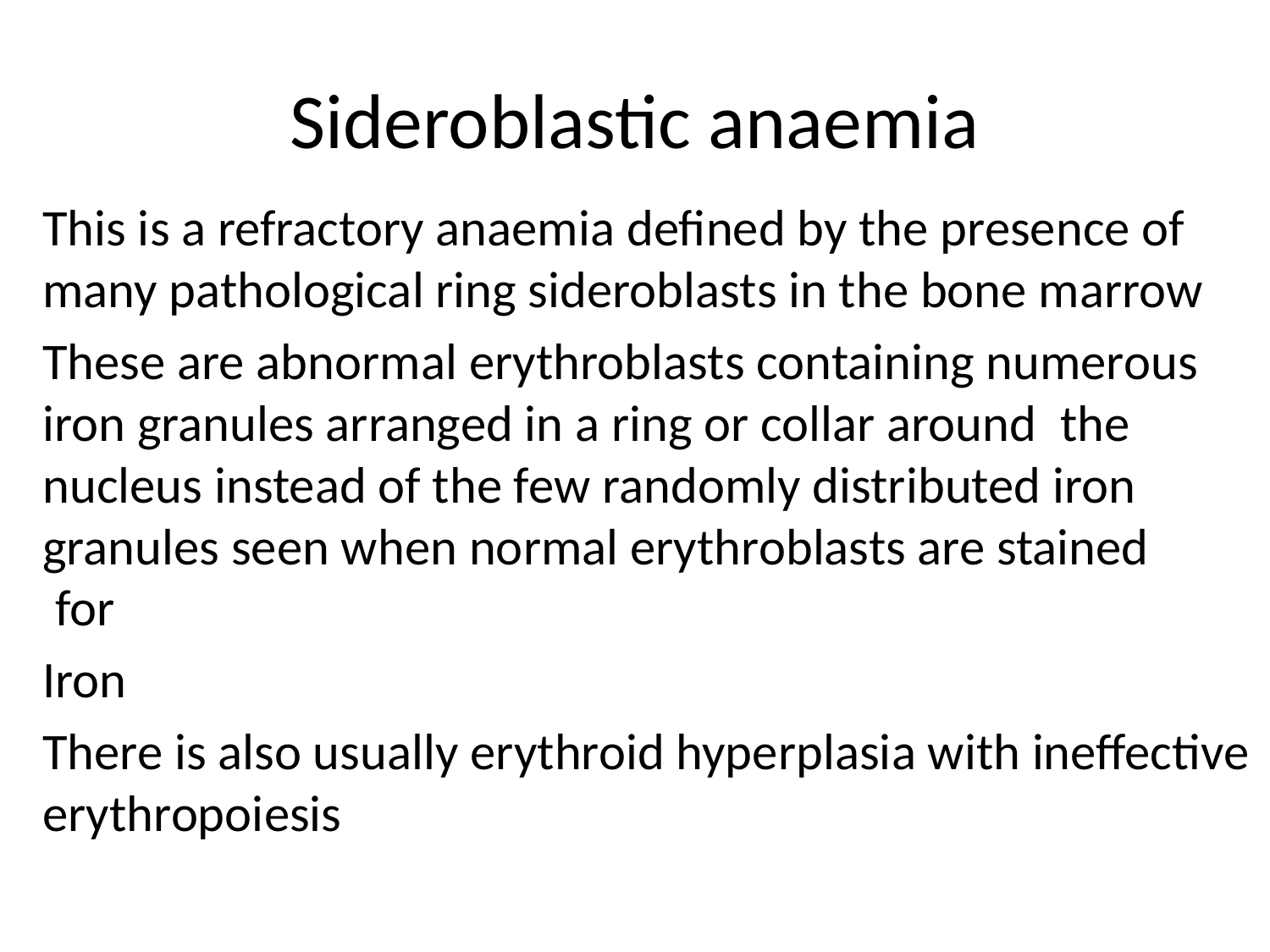

# Sideroblastic anaemia
This is a refractory anaemia defined by the presence of many pathological ring sideroblasts in the bone marrow
These are abnormal erythroblasts containing numerous iron granules arranged in a ring or collar around  the nucleus instead of the few randomly distributed iron granules seen when normal erythroblasts are stained for
Iron
There is also usually erythroid hyperplasia with ineffective erythropoiesis